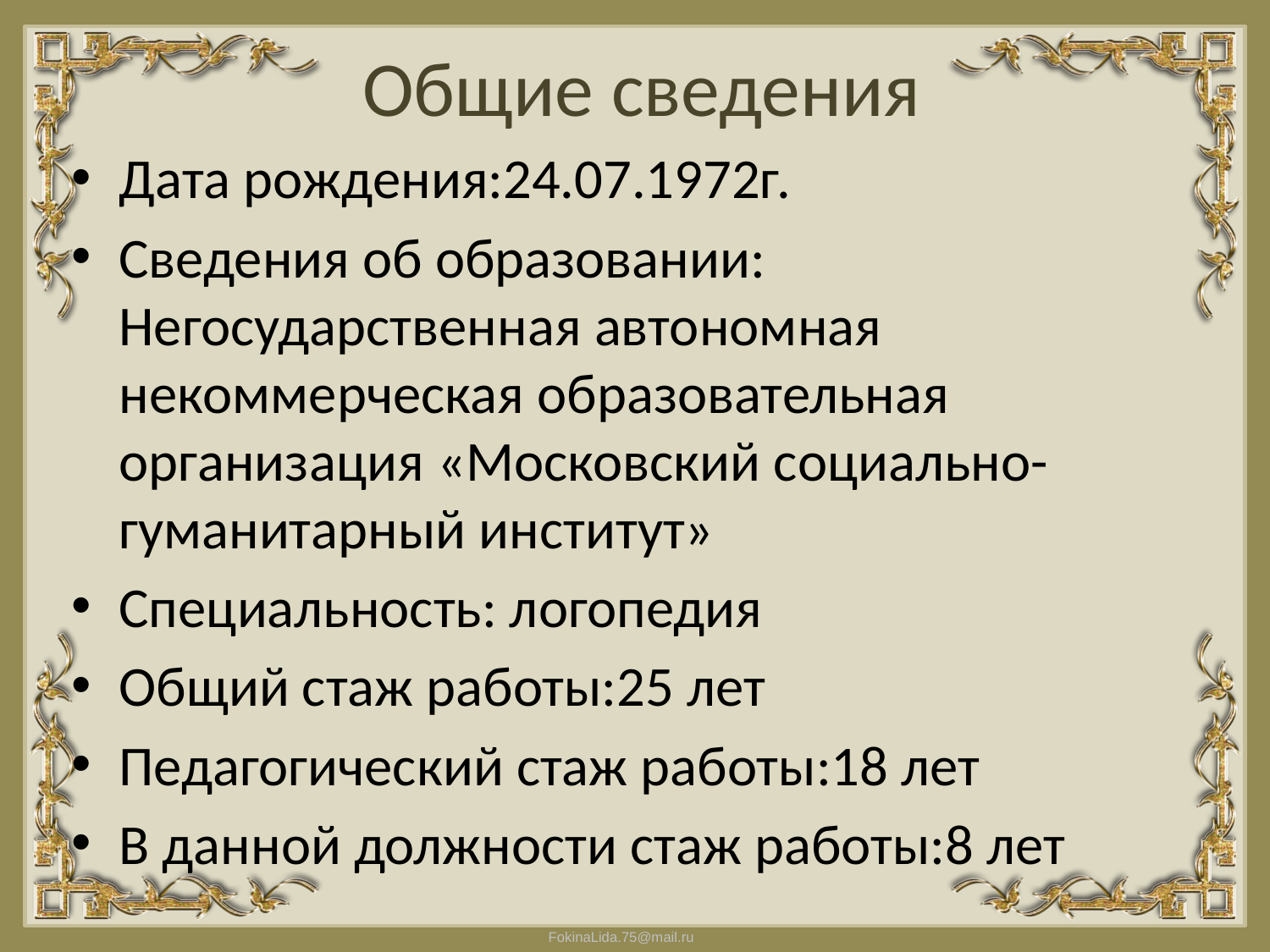

# Общие сведения

Дата рождения:24.07.1972г.
Сведения об образовании: Негосударственная автономная некоммерческая образовательная организация «Московский социально-гуманитарный институт»
Специальность: логопедия
Общий стаж работы:25 лет
Педагогический стаж работы:18 лет
В данной должности стаж работы:8 лет